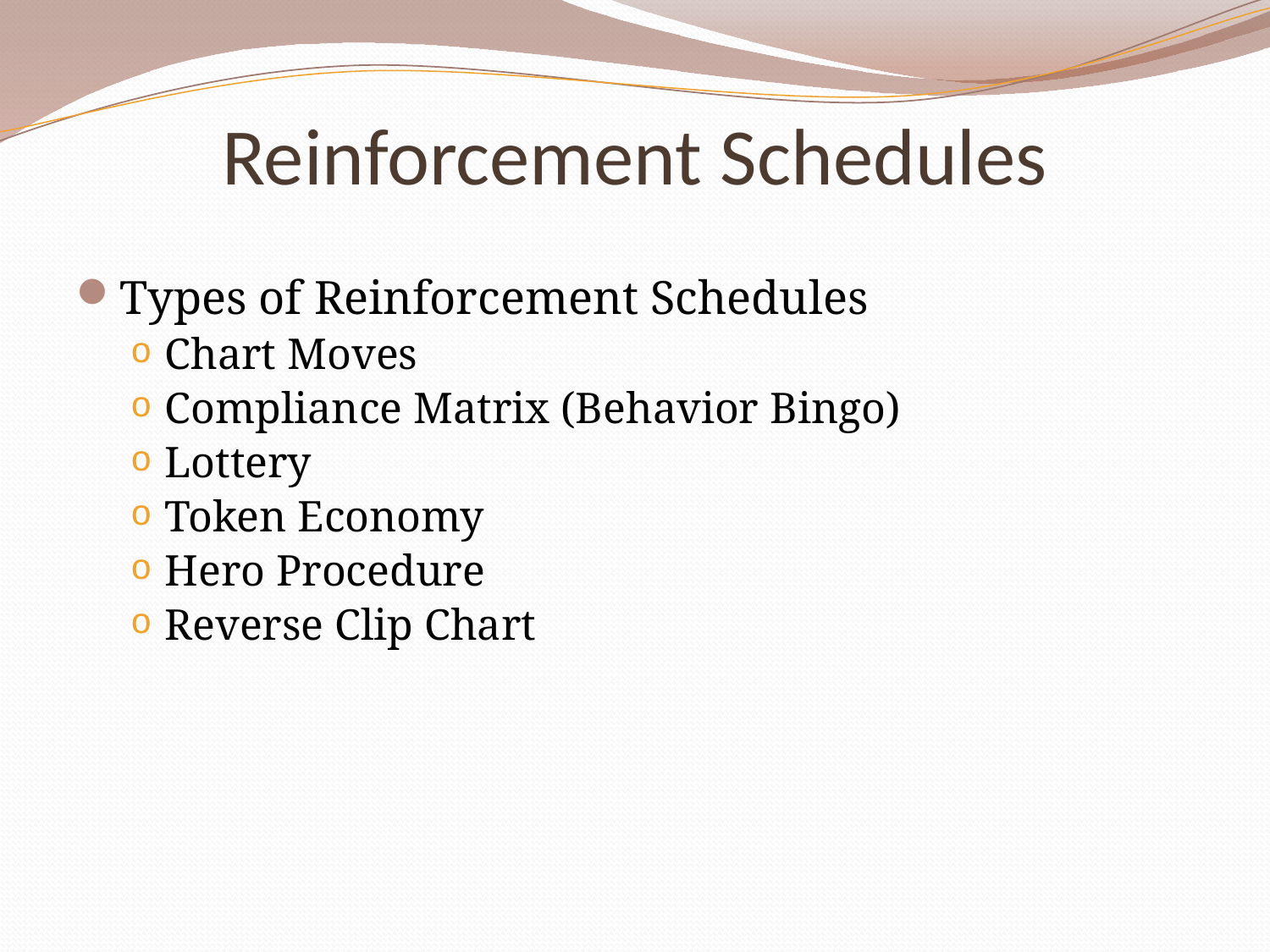

# Reinforcement Schedules
Types of Reinforcement Schedules
Chart Moves
Compliance Matrix (Behavior Bingo)
Lottery
Token Economy
Hero Procedure
Reverse Clip Chart